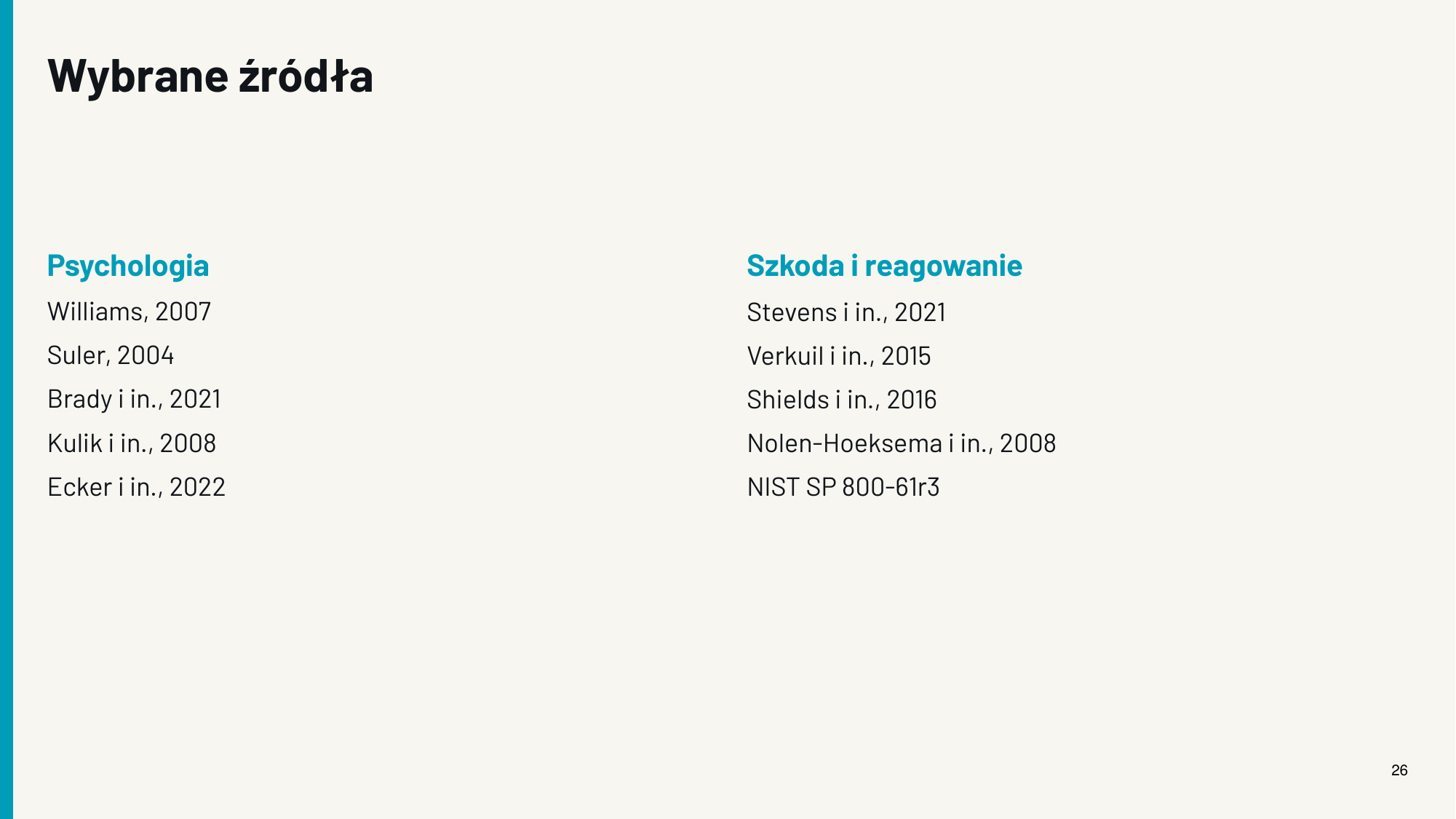

Wybrane źródła
Psychologia
Williams, 2007
Suler, 2004
Brady i in., 2021
Kulik i in., 2008
Ecker i in., 2022
Szkoda i reagowanie
Stevens i in., 2021
Verkuil i in., 2015
Shields i in., 2016
Nolen-Hoeksema i in., 2008
NIST SP 800-61r3
26